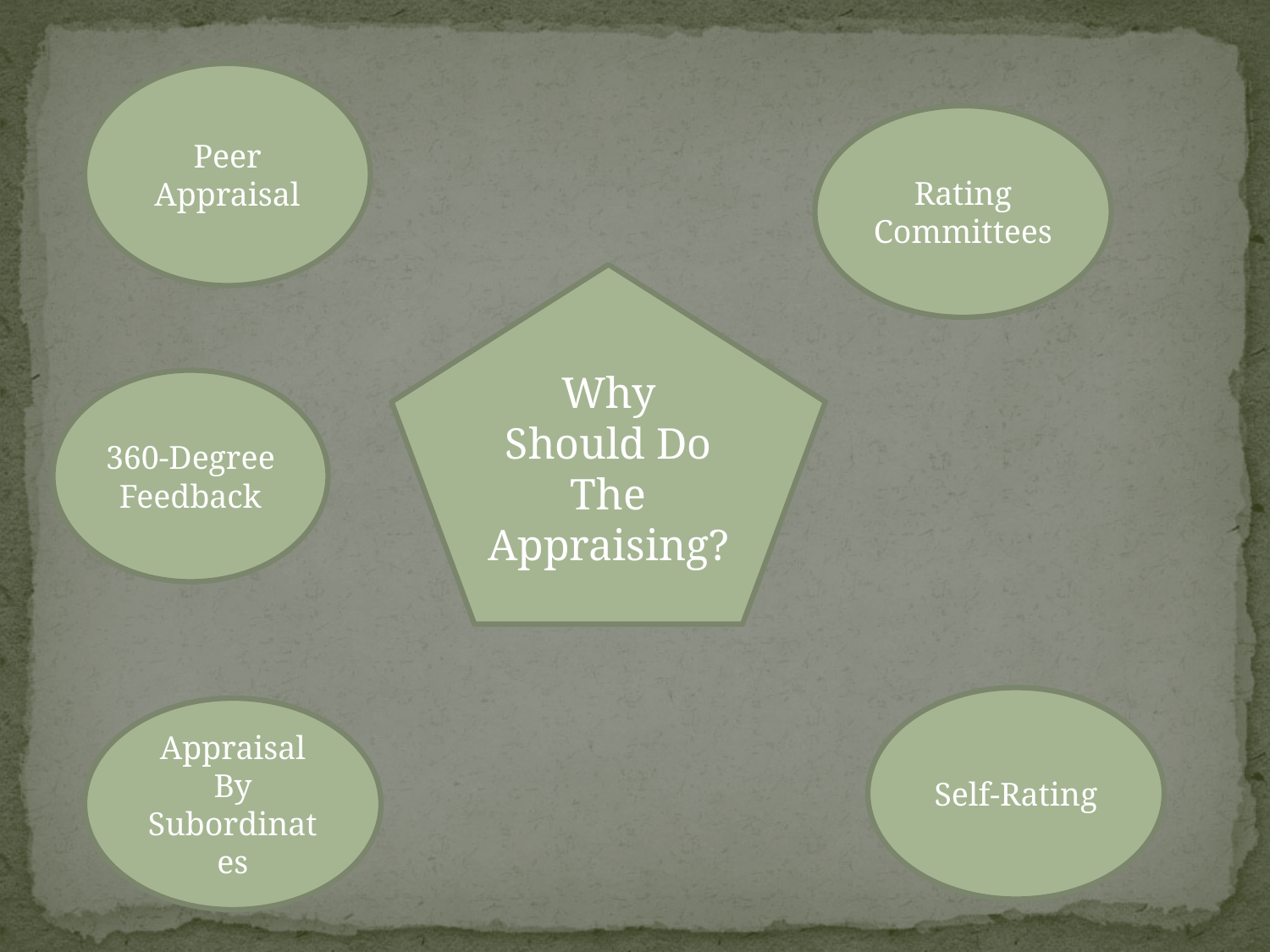

Peer Appraisal
Rating Committees
Why Should Do The Appraising?

360-Degree Feedback
Self-Rating
Appraisal By Subordinates